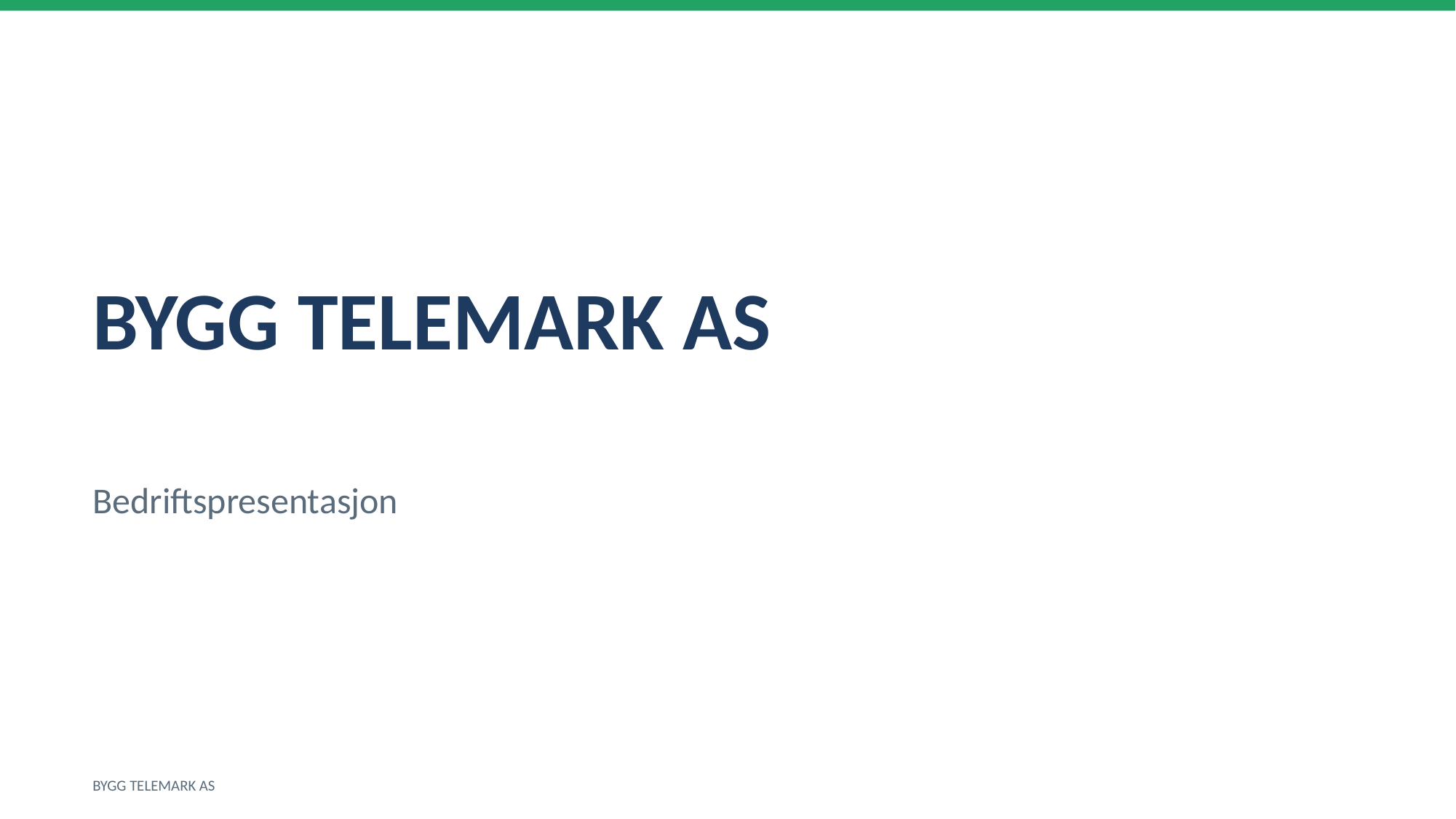

BYGG TELEMARK AS
Bedriftspresentasjon
BYGG TELEMARK AS